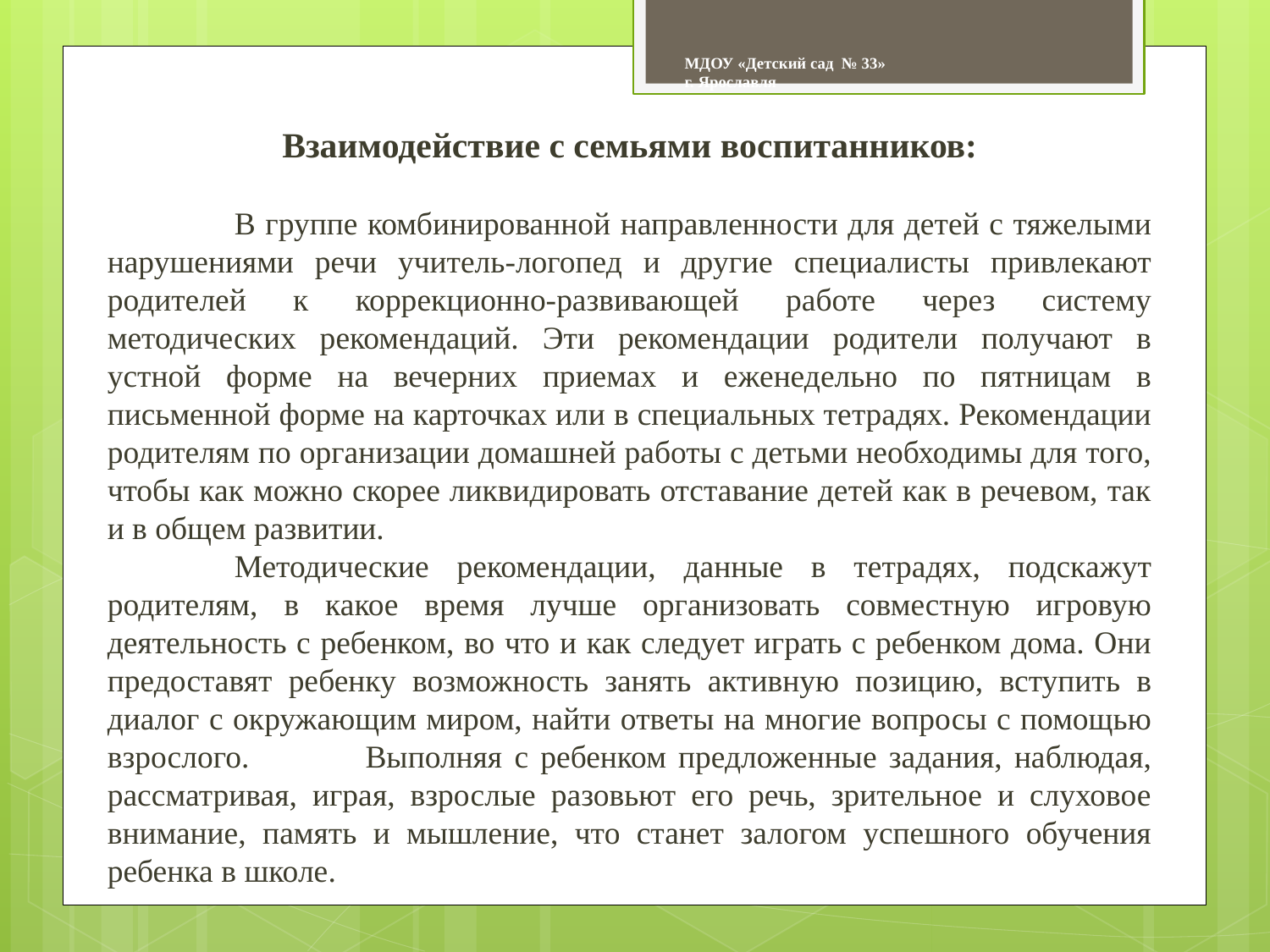

МДОУ «Детский сад  № 33»
г. Ярославля
Взаимодействие с семьями воспитанников:

	В группе комбинированной направленности для детей с тяжелыми нарушениями речи учитель-логопед и другие специалисты привлекают родителей к коррекционно-развивающей работе через систему методических рекомендаций. Эти рекомендации родители получают в устной форме на вечерних приемах и еженедельно по пятницам в письменной форме на карточках или в специальных тетрадях. Рекомендации родителям по организации домашней работы с детьми необходимы для того, чтобы как можно скорее ликвидировать отставание детей как в речевом, так и в общем развитии.
	Методические рекомендации, данные в тетрадях, подскажут родителям, в какое время лучше организовать совместную игровую деятельность с ребенком, во что и как следует играть с ребенком дома. Они предоставят ребенку возможность занять активную позицию, вступить в диалог с окружающим миром, найти ответы на многие вопросы с помощью взрослого. 	Выполняя с ребенком предложенные задания, наблюдая, рассматривая, играя, взрослые разовьют его речь, зрительное и слуховое внимание, память и мышление, что станет залогом успешного обучения ребенка в школе.